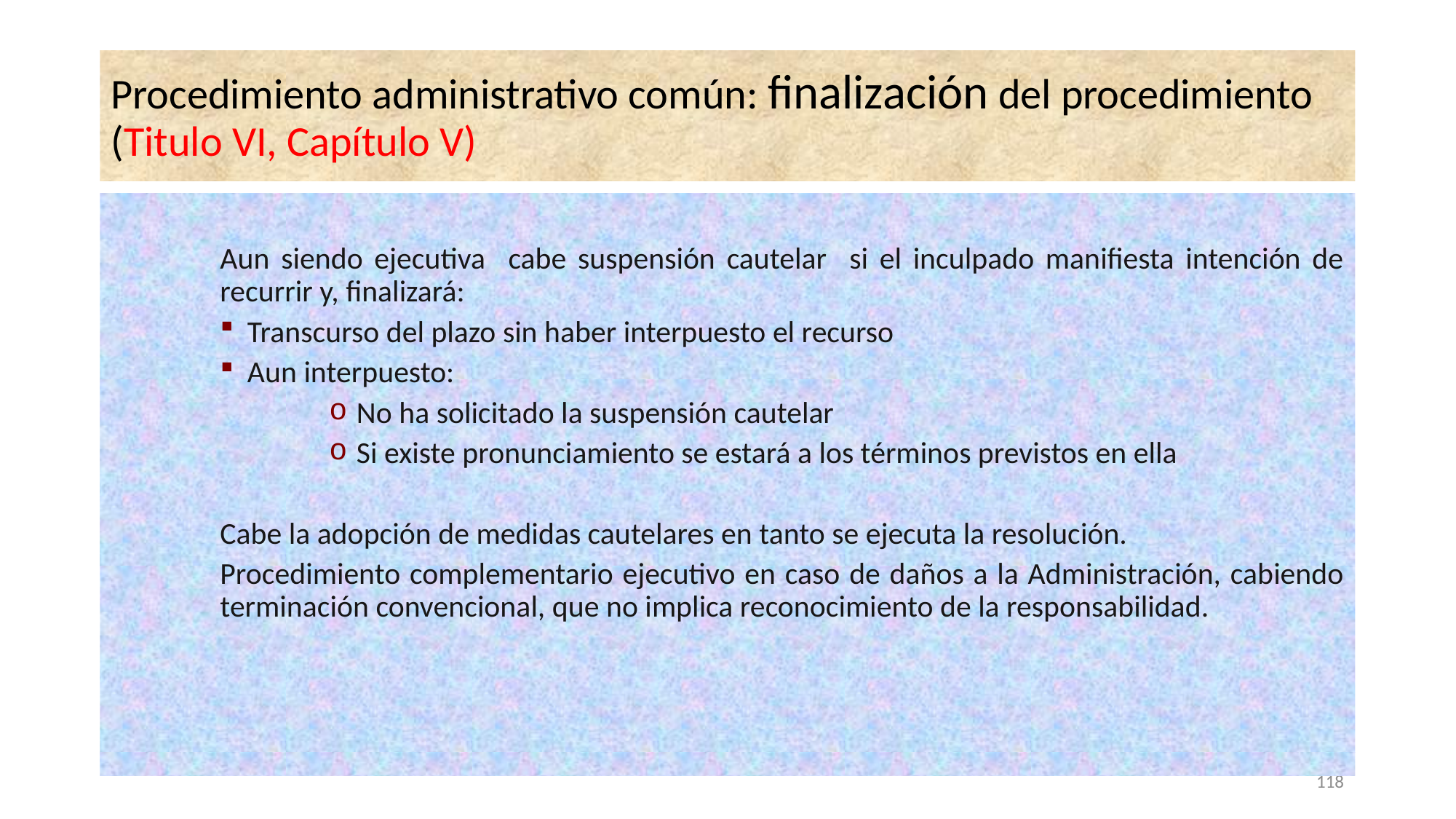

# Procedimiento administrativo común: finalización del procedimiento (Titulo VI, Capítulo V)

Aun siendo ejecutiva  cabe suspensión cautelar  si el inculpado manifiesta intención de recurrir y, finalizará:
Transcurso del plazo sin haber interpuesto el recurso
Aun interpuesto:
No ha solicitado la suspensión cautelar
Si existe pronunciamiento se estará a los términos previstos en ella

Cabe la adopción de medidas cautelares en tanto se ejecuta la resolución.
Procedimiento complementario ejecutivo en caso de daños a la Administración, cabiendo terminación convencional, que no implica reconocimiento de la responsabilidad.

118